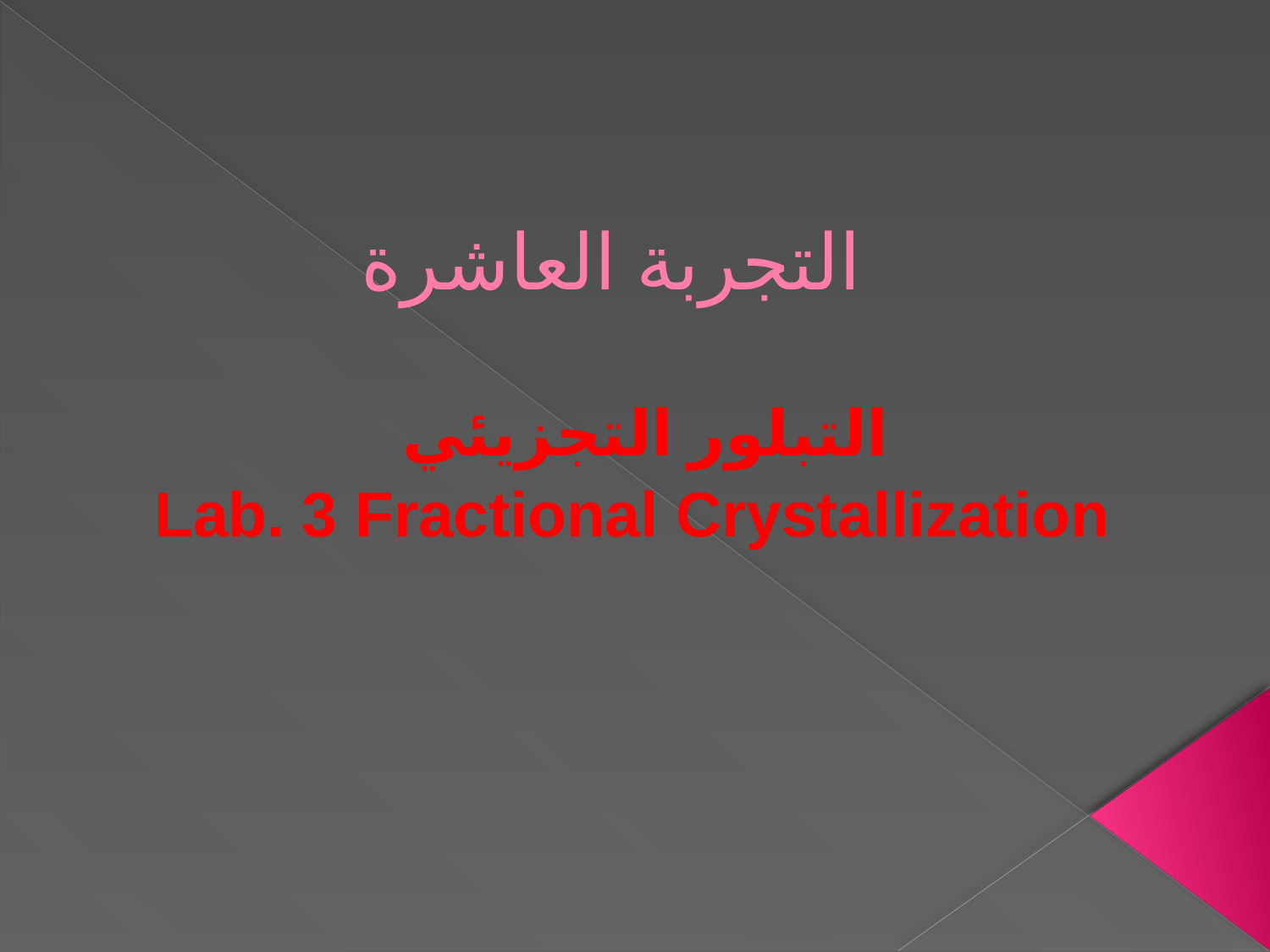

# التجربة العاشرة
التبلور التجزيئي
Lab. 3 Fractional Crystallization